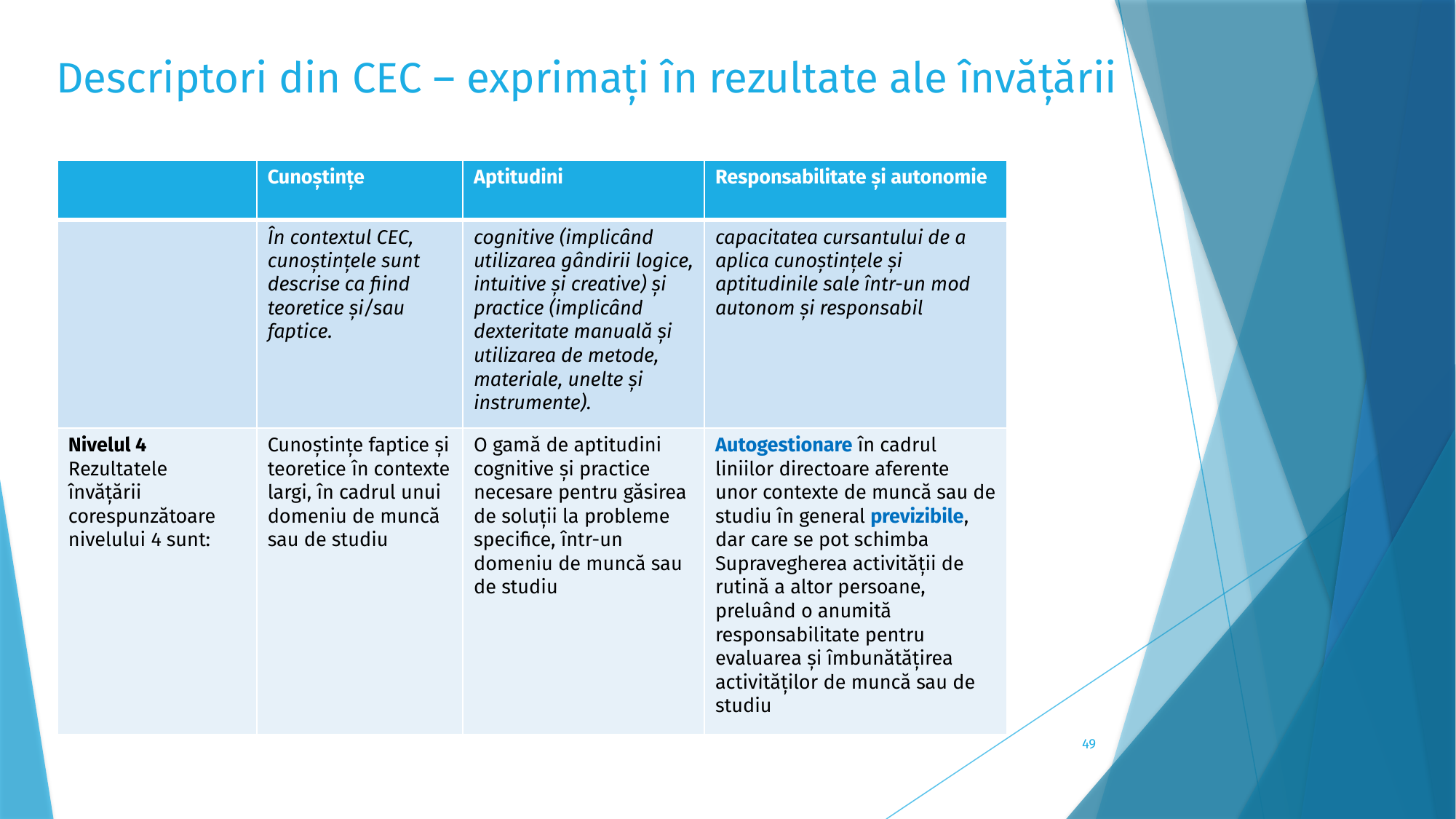

# Descriptori din CEC – exprimați în rezultate ale învățării
|  | Cunoștințe | Aptitudini | Responsabilitate și autonomie |
| --- | --- | --- | --- |
|  | În contextul CEC, cunoștințele sunt descrise ca fiind teoretice și/sau faptice. | cognitive (implicând utilizarea gândirii logice, intuitive și creative) și practice (implicând dexteritate manuală și utilizarea de metode, materiale, unelte și instrumente). | capacitatea cursantului de a aplica cunoștințele și aptitudinile sale într-un mod autonom și responsabil |
| Nivelul 4 Rezultatele învățării corespunzătoare nivelului 4 sunt: | Cunoștințe faptice și teoretice în contexte largi, în cadrul unui domeniu de muncă sau de studiu | O gamă de aptitudini cognitive și practice necesare pentru găsirea de soluții la probleme specifice, într-un domeniu de muncă sau de studiu | Autogestionare în cadrul liniilor directoare aferente unor contexte de muncă sau de studiu în general previzibile, dar care se pot schimba Supravegherea activității de rutină a altor persoane, preluând o anumită responsabilitate pentru evaluarea și îmbunătățirea activităților de muncă sau de studiu |
49